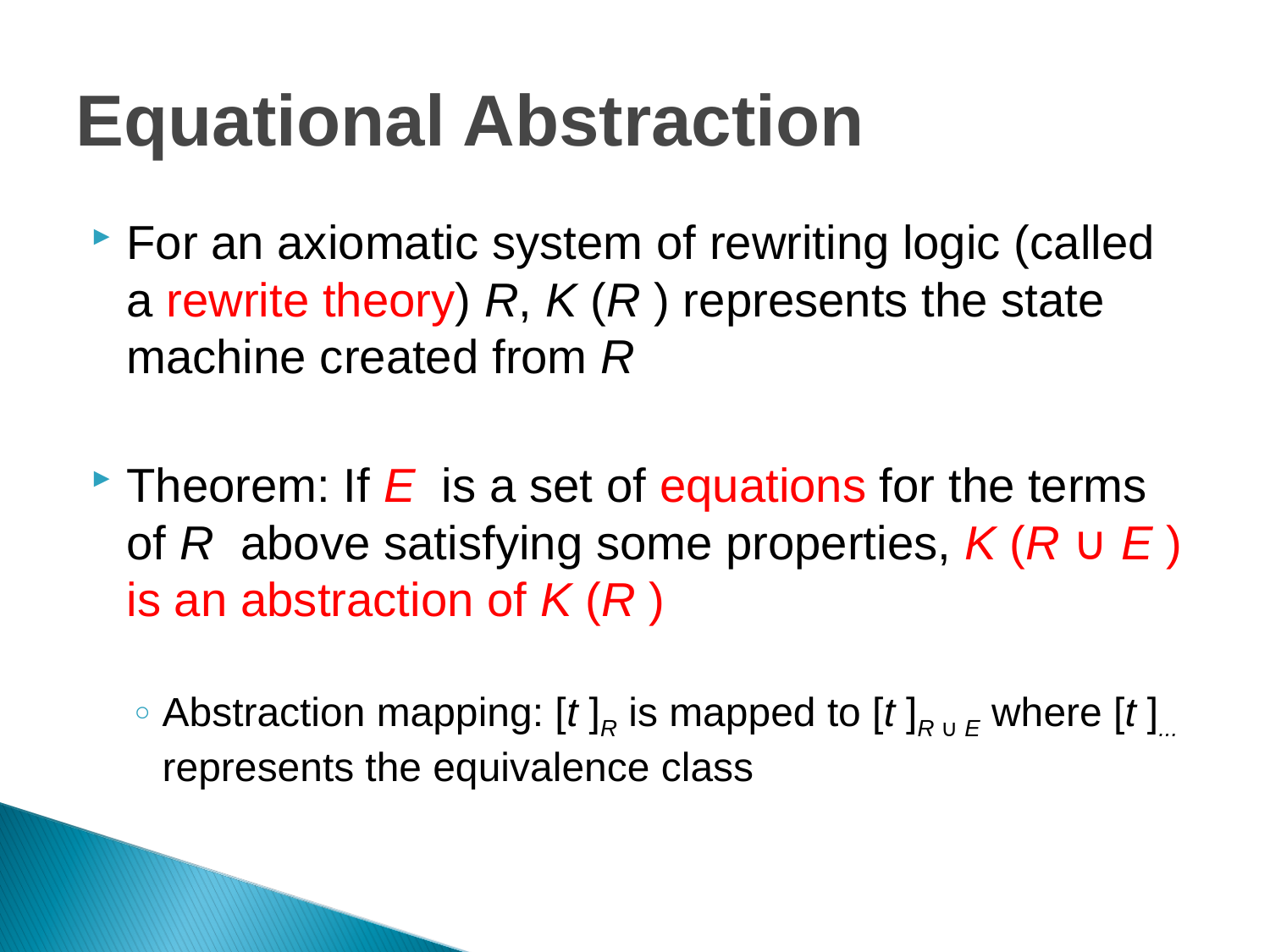

Equational Abstraction
For an axiomatic system of rewriting logic (called a rewrite theory) R, K (R ) represents the state machine created from R

Theorem: If E  is a set of equations for the terms of R  above satisfying some properties, K (R ∪ E ) is an abstraction of K (R )

Abstraction mapping: [t ]R is mapped to [t ]R ∪ E where [t ]... represents the equivalence class